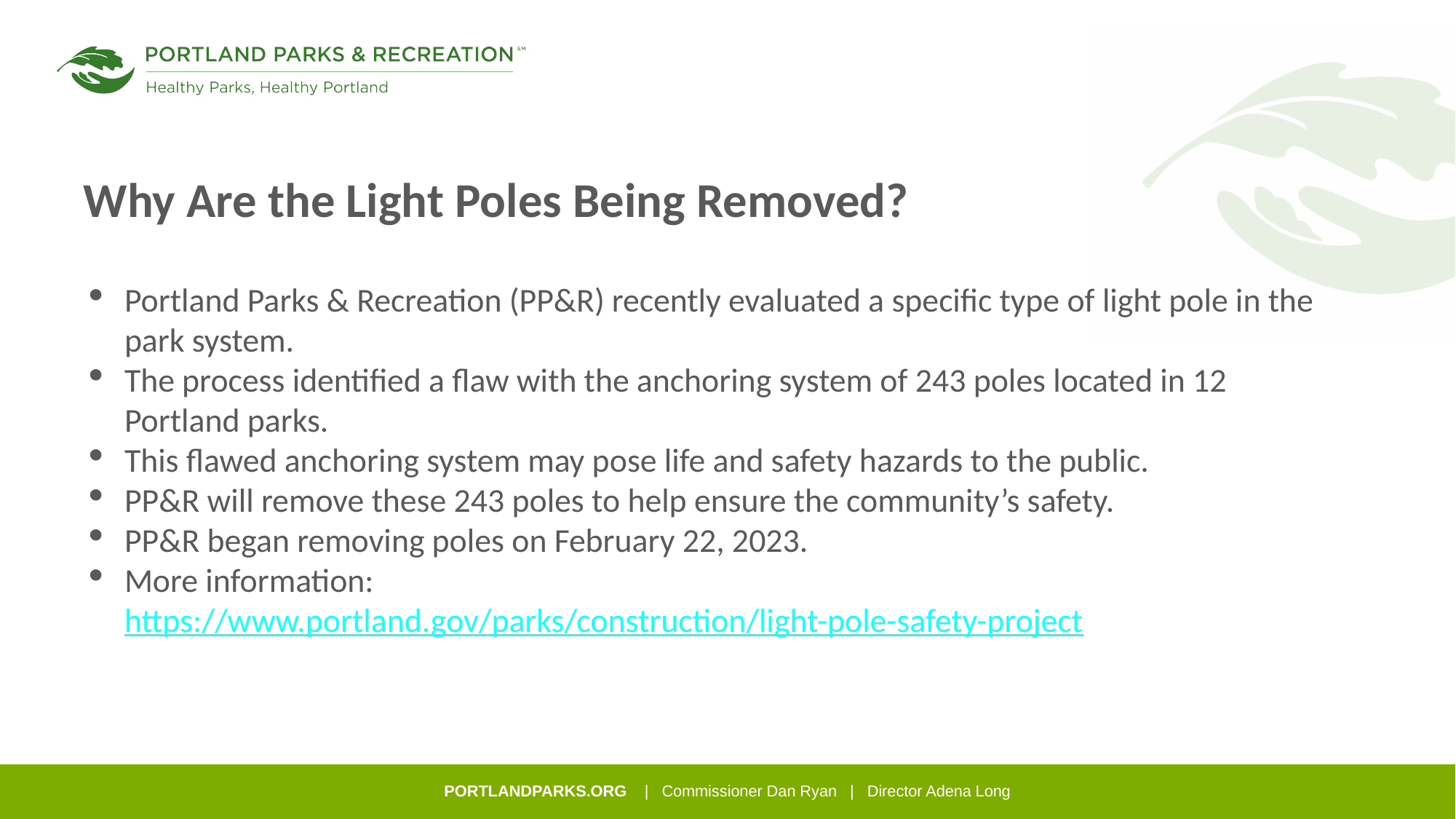

# Why Are the Light Poles Being Removed?
Portland Parks & Recreation (PP&R) recently evaluated a specific type of light pole in the park system.
The process identified a flaw with the anchoring system of 243 poles located in 12 Portland parks.
This flawed anchoring system may pose life and safety hazards to the public.
PP&R will remove these 243 poles to help ensure the community’s safety.
PP&R began removing poles on February 22, 2023.
More information: https://www.portland.gov/parks/construction/light-pole-safety-project